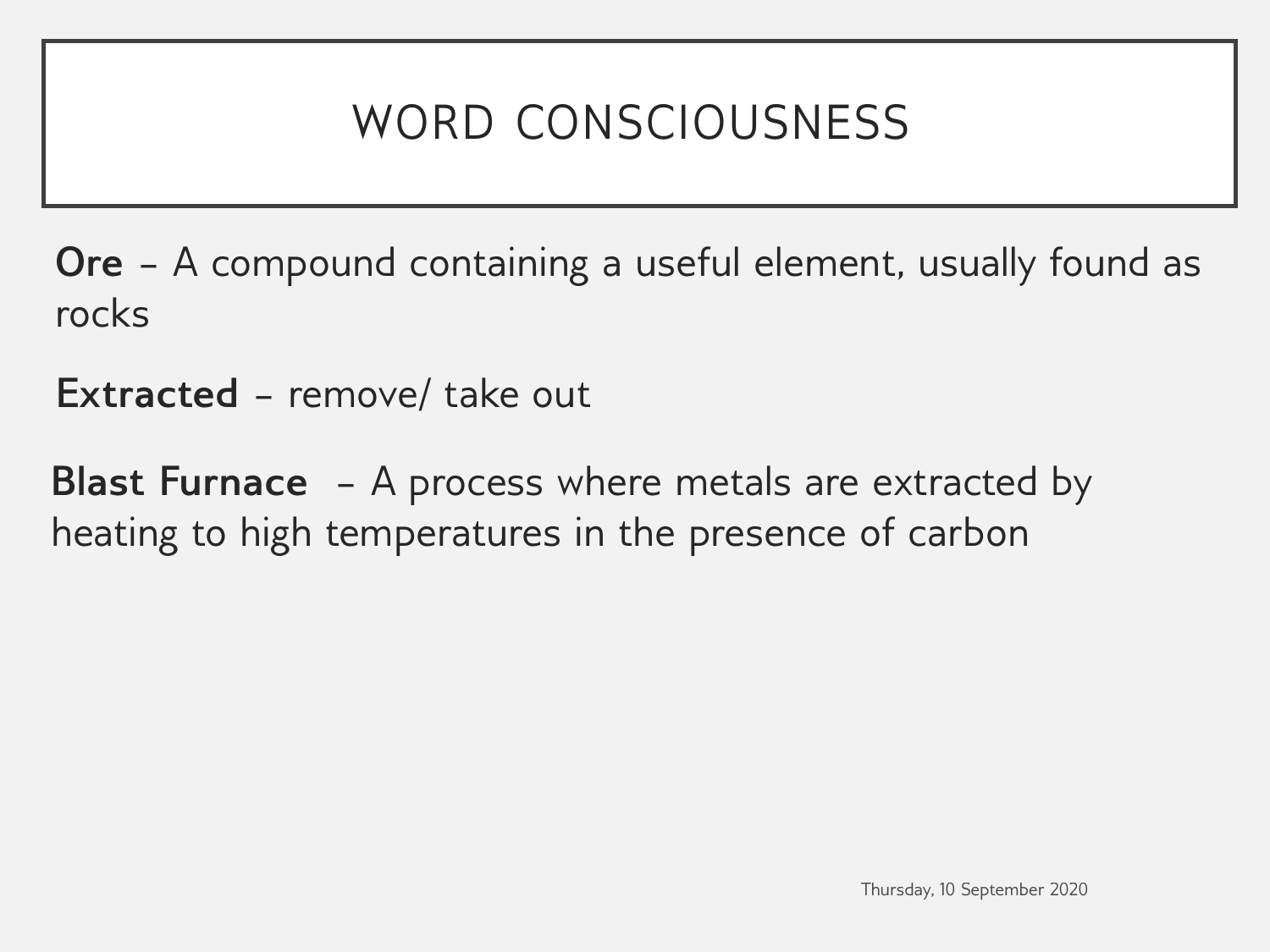

# Word Consciousness
Ore – A compound containing a useful element, usually found as rocks

Extracted – remove/ take out

Blast Furnace  – A process where metals are extracted by heating to high temperatures in the presence of carbon

Thursday, 10 September 2020